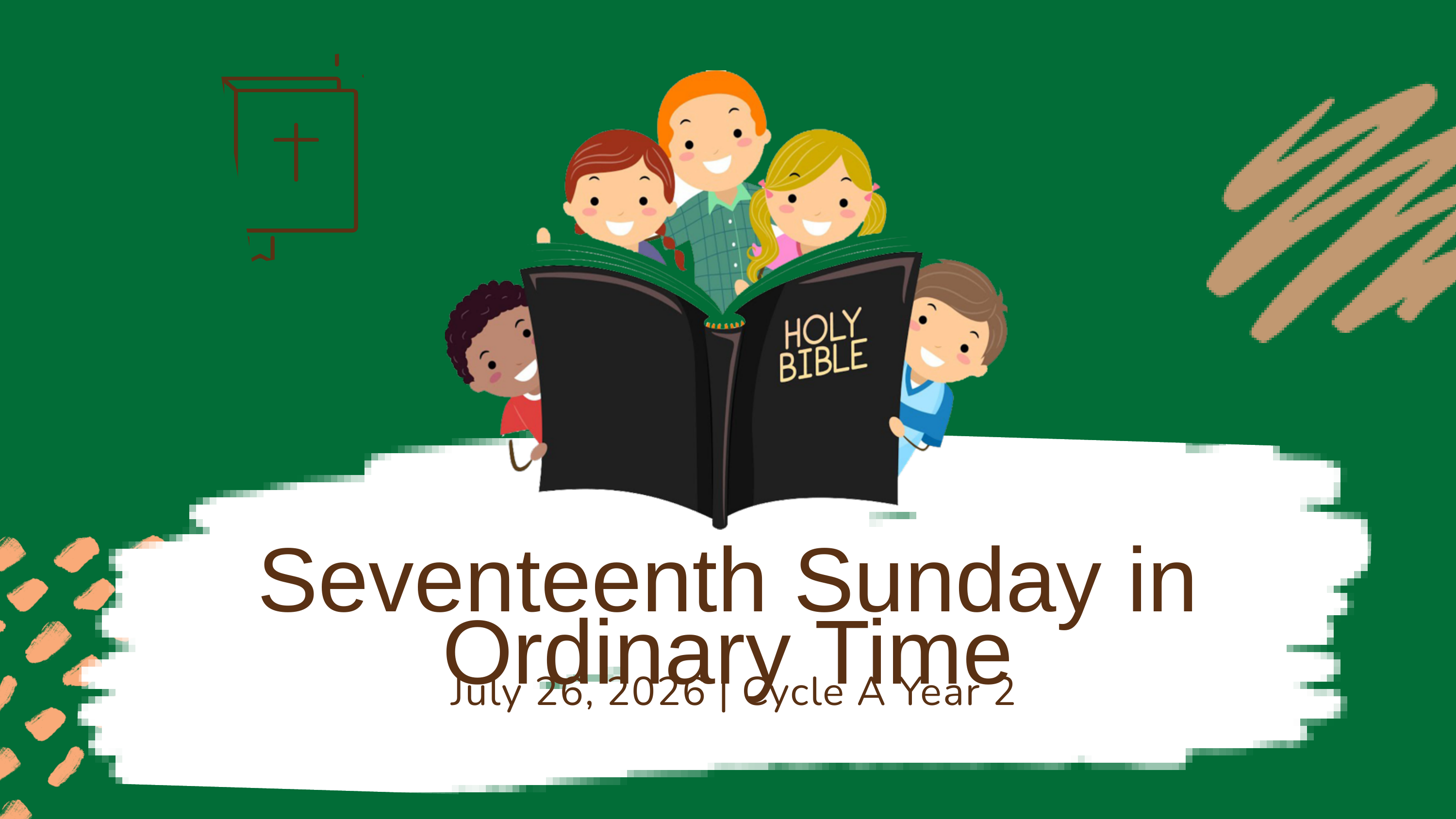

Seventeenth Sunday in Ordinary Time
July 26, 2026 | Cycle A Year 2